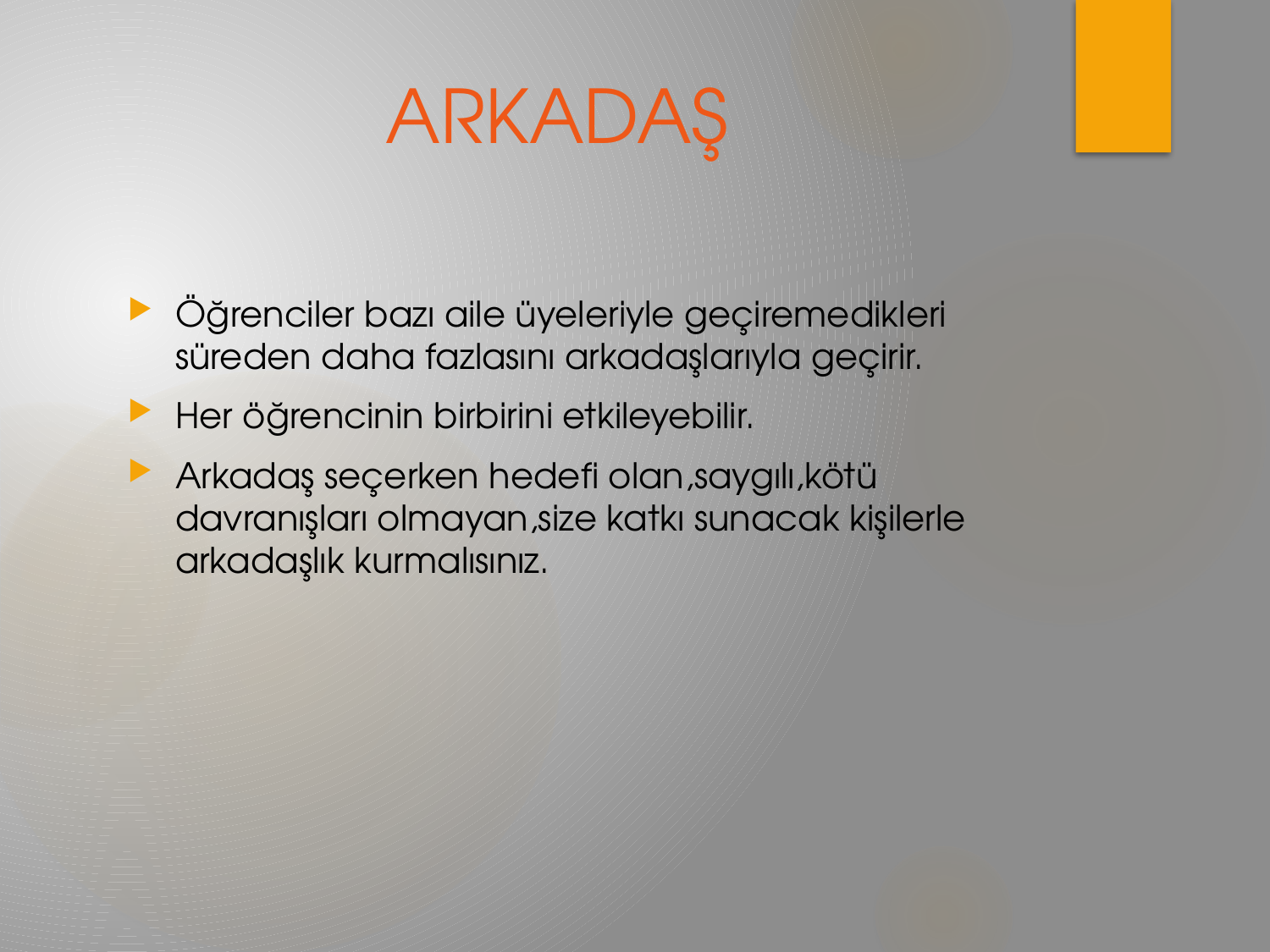

# ARKADAŞ
Öğrenciler bazı aile üyeleriyle geçiremedikleri süreden daha fazlasını arkadaşlarıyla geçirir.
Her öğrencinin birbirini etkileyebilir.
Arkadaş seçerken hedefi olan,saygılı,kötü davranışları olmayan,size katkı sunacak kişilerle arkadaşlık kurmalısınız.